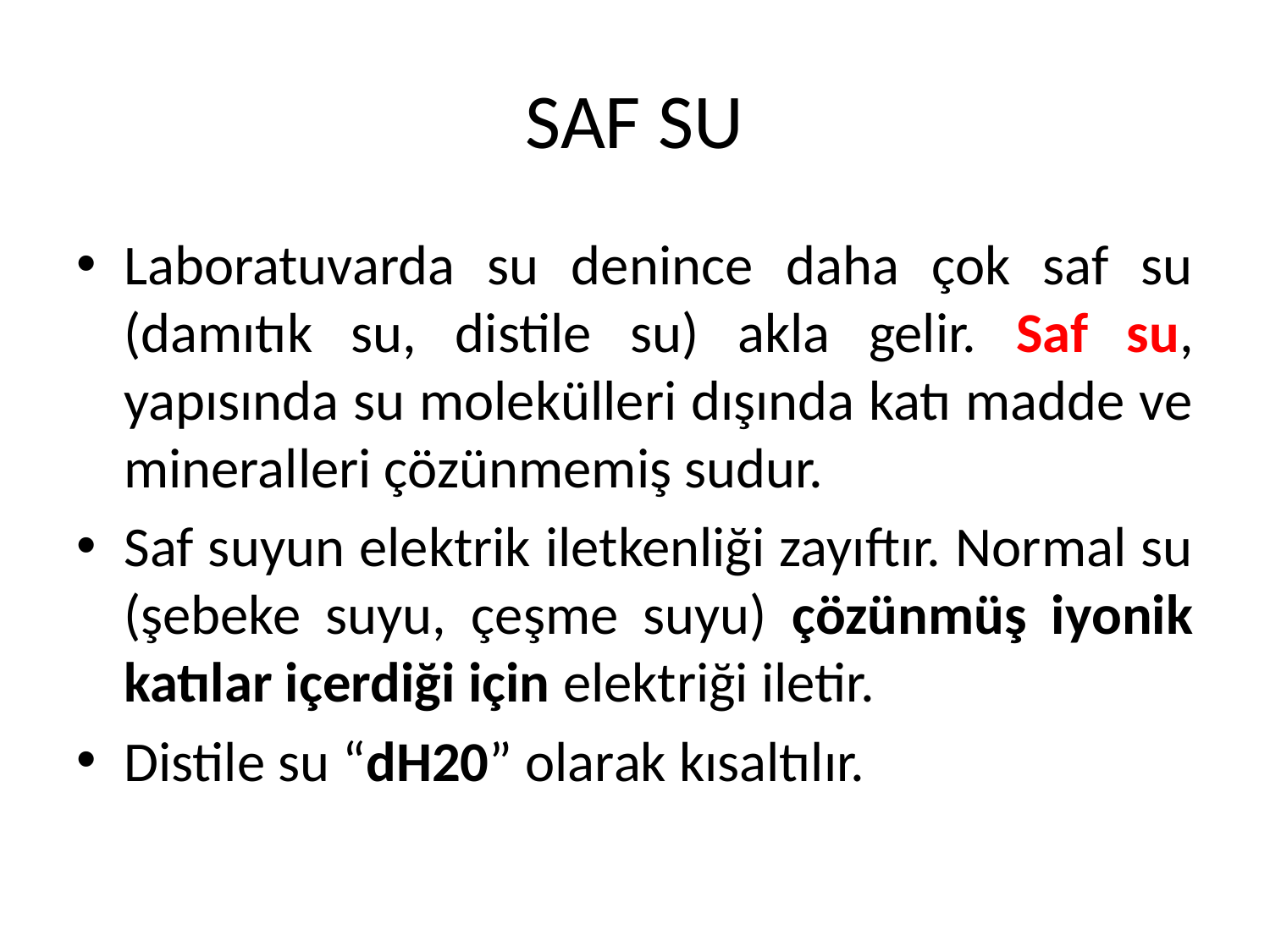

# SAF SU
Laboratuvarda su denince daha çok saf su (damıtık su, distile su) akla gelir. Saf su, yapısında su molekülleri dışında katı madde ve mineralleri çözünmemiş sudur.
Saf suyun elektrik iletkenliği zayıftır. Normal su (şebeke suyu, çeşme suyu) çözünmüş iyonik katılar içerdiği için elektriği iletir.
Distile su “dH20” olarak kısaltılır.